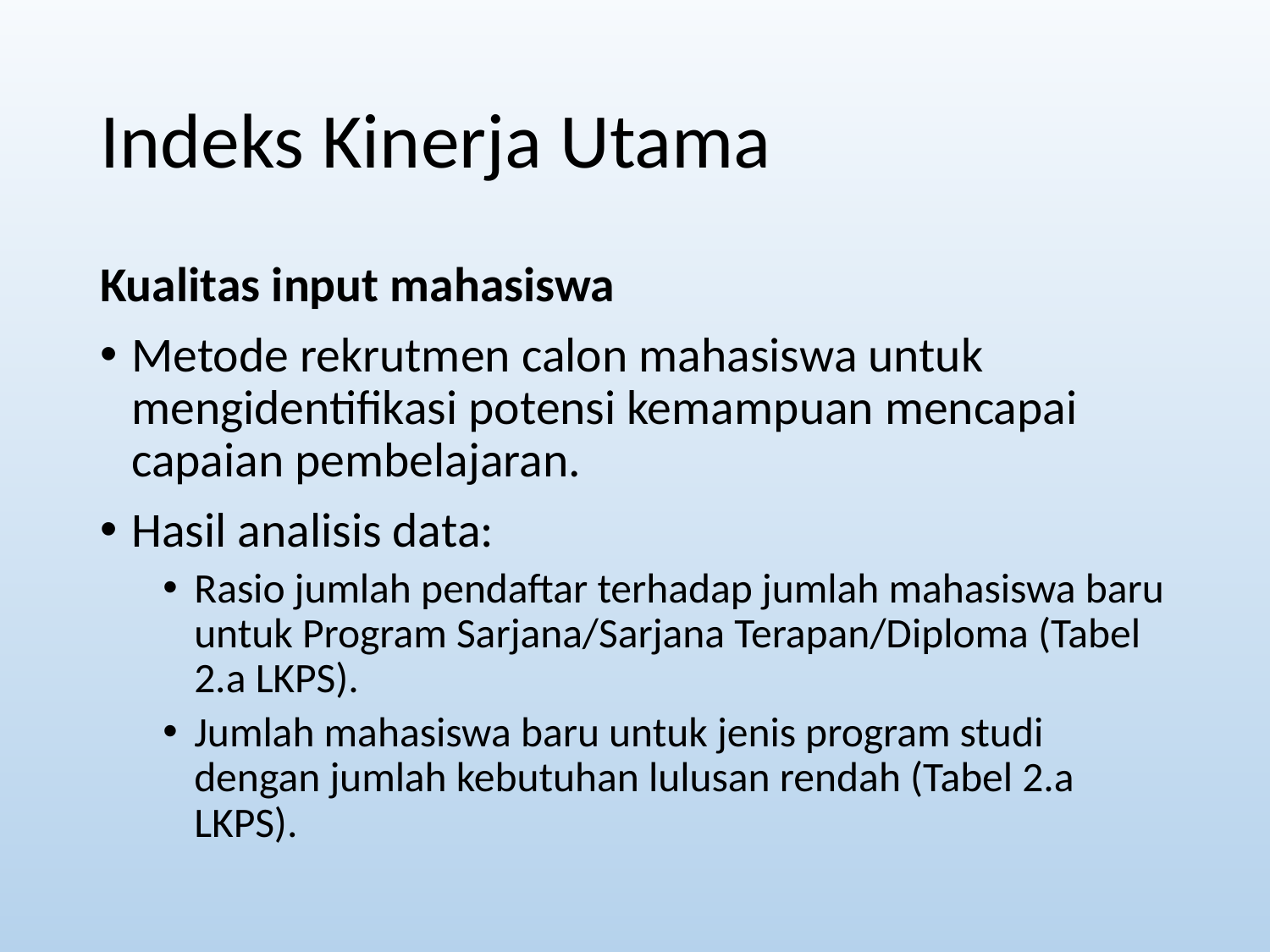

# Indeks Kinerja Utama
Kualitas input mahasiswa
Metode rekrutmen calon mahasiswa untuk mengidentifikasi potensi kemampuan mencapai capaian pembelajaran.
Hasil analisis data:
Rasio jumlah pendaftar terhadap jumlah mahasiswa baru untuk Program Sarjana/Sarjana Terapan/Diploma (Tabel 2.a LKPS).
Jumlah mahasiswa baru untuk jenis program studi dengan jumlah kebutuhan lulusan rendah (Tabel 2.a LKPS).